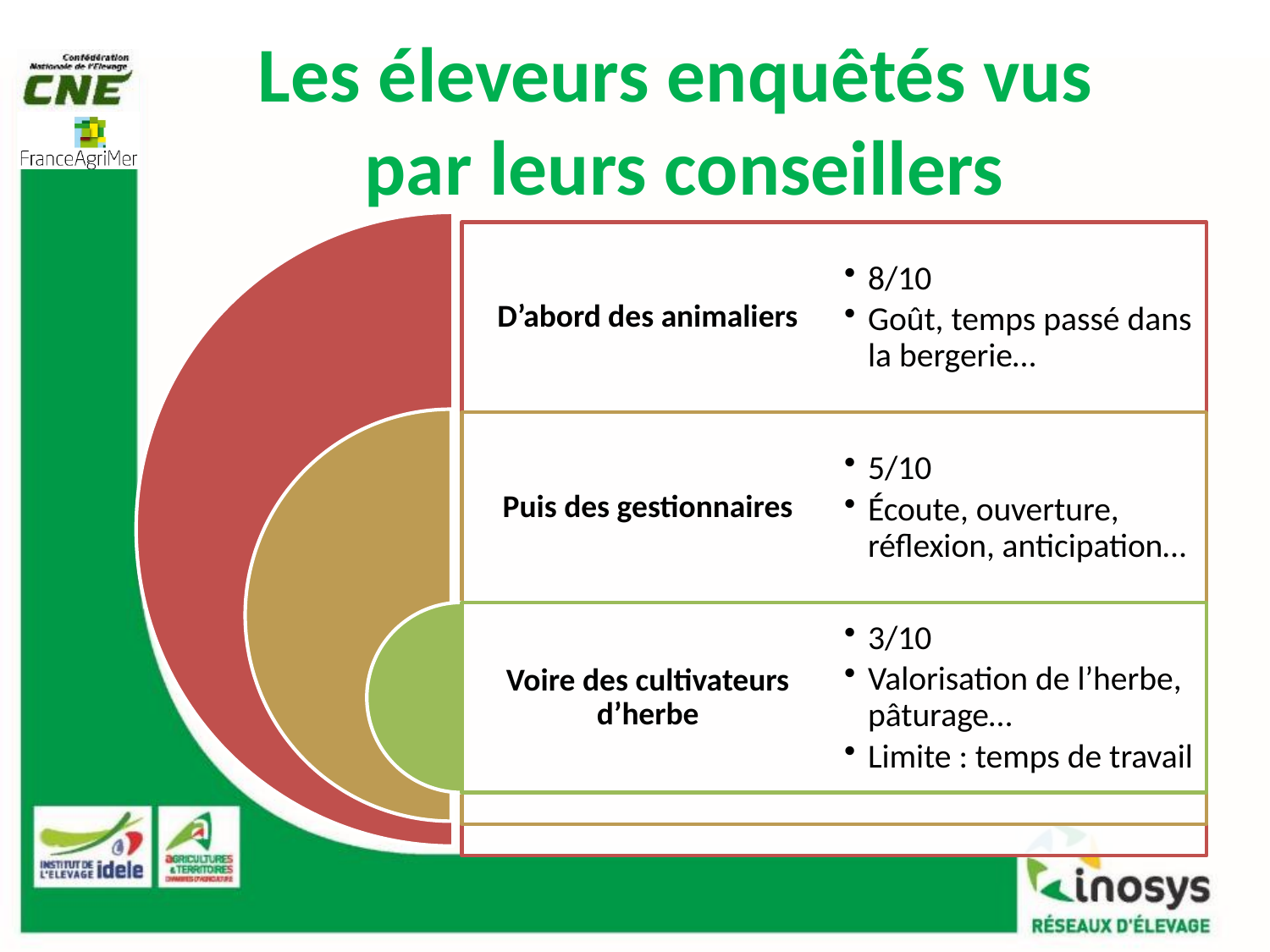

# Les éleveurs enquêtés vus par leurs conseillers
D’abord des animaliers
Puis des gestionnaires
Voire des cultivateurs d’herbe
8/10
Goût, temps passé dans la bergerie…
5/10
Écoute, ouverture, réflexion, anticipation…
3/10
Valorisation de l’herbe, pâturage…
Limite : temps de travail